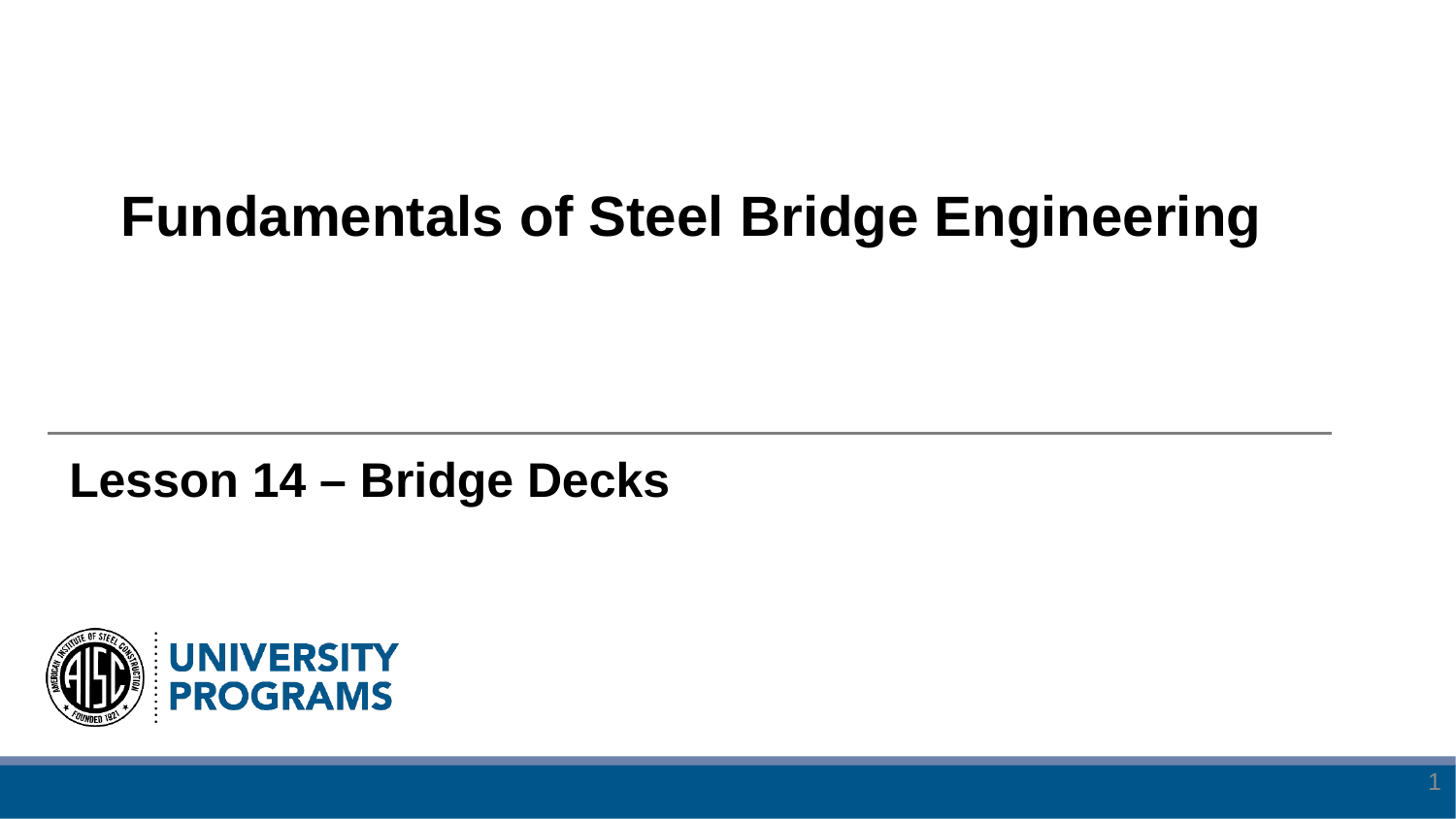

# Fundamentals of Steel Bridge Engineering
Lesson 14 – Bridge Decks
1